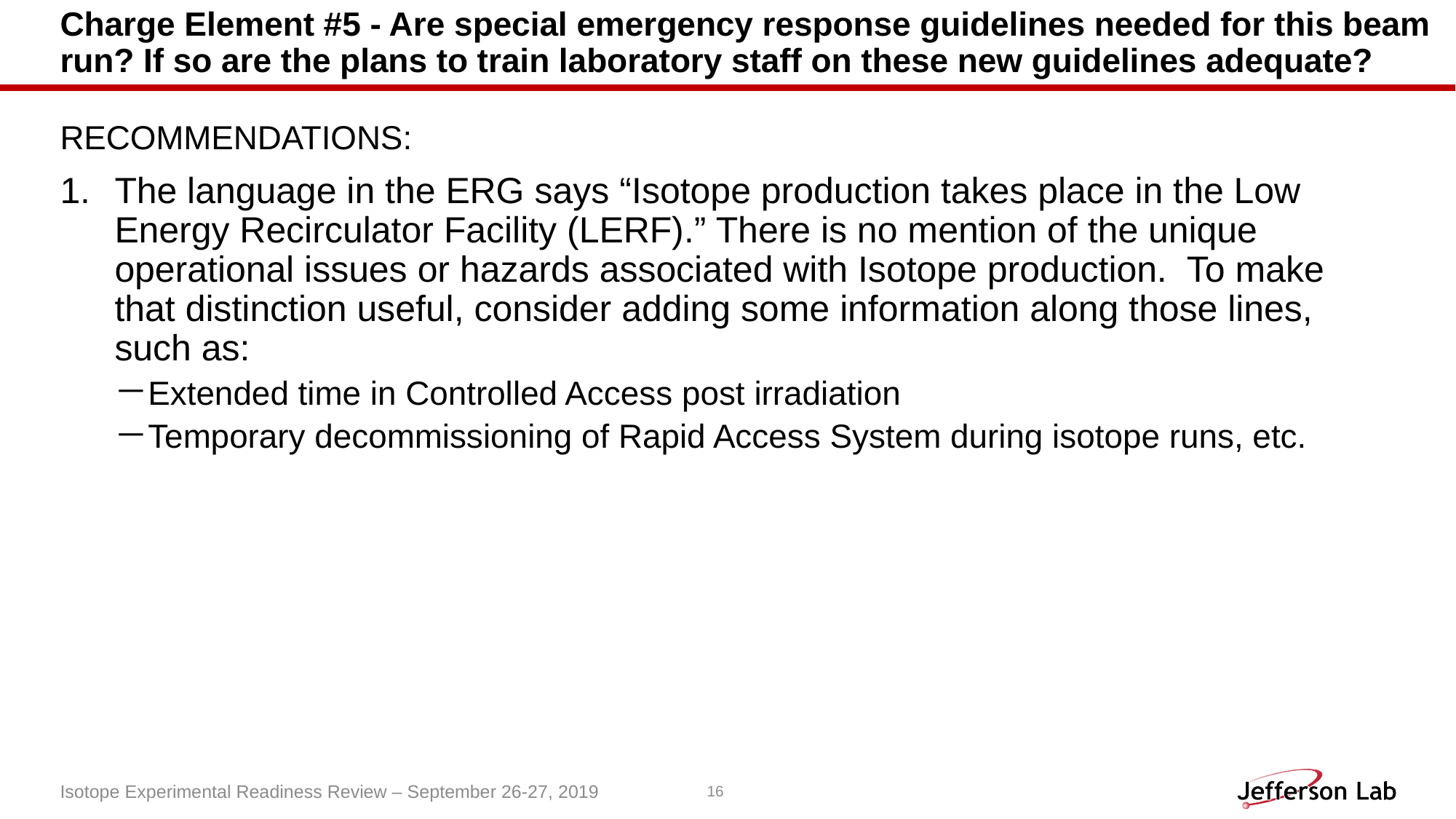

# Charge Element #5 - Are special emergency response guidelines needed for this beam run? If so are the plans to train laboratory staff on these new guidelines adequate?
RECOMMENDATIONS:
The language in the ERG says “Isotope production takes place in the Low Energy Recirculator Facility (LERF).” There is no mention of the unique operational issues or hazards associated with Isotope production.  To make that distinction useful, consider adding some information along those lines, such as:
Extended time in Controlled Access post irradiation
Temporary decommissioning of Rapid Access System during isotope runs, etc.
Isotope Experimental Readiness Review – September 26-27, 2019
16